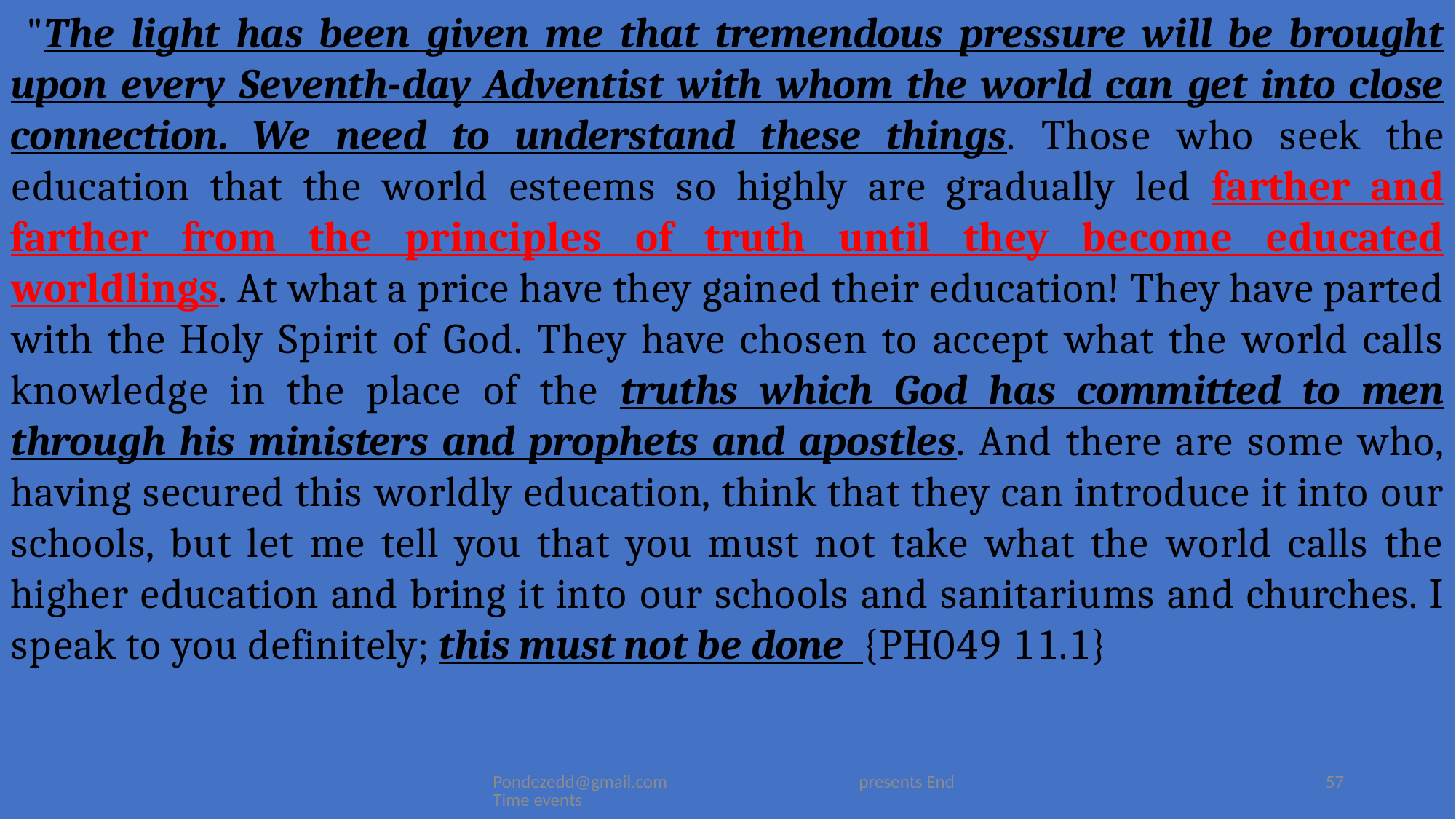

"The light has been given me that tremendous pressure will be brought upon every Seventh-day Adventist with whom the world can get into close connection. We need to understand these things. Those who seek the education that the world esteems so highly are gradually led farther and farther from the principles of truth until they become educated worldlings. At what a price have they gained their education! They have parted with the Holy Spirit of God. They have chosen to accept what the world calls knowledge in the place of the truths which God has committed to men through his ministers and prophets and apostles. And there are some who, having secured this worldly education, think that they can introduce it into our schools, but let me tell you that you must not take what the world calls the higher education and bring it into our schools and sanitariums and churches. I speak to you definitely; this must not be done  {PH049 11.1}

Pondezedd@gmail.com                                              presents End Time events
57